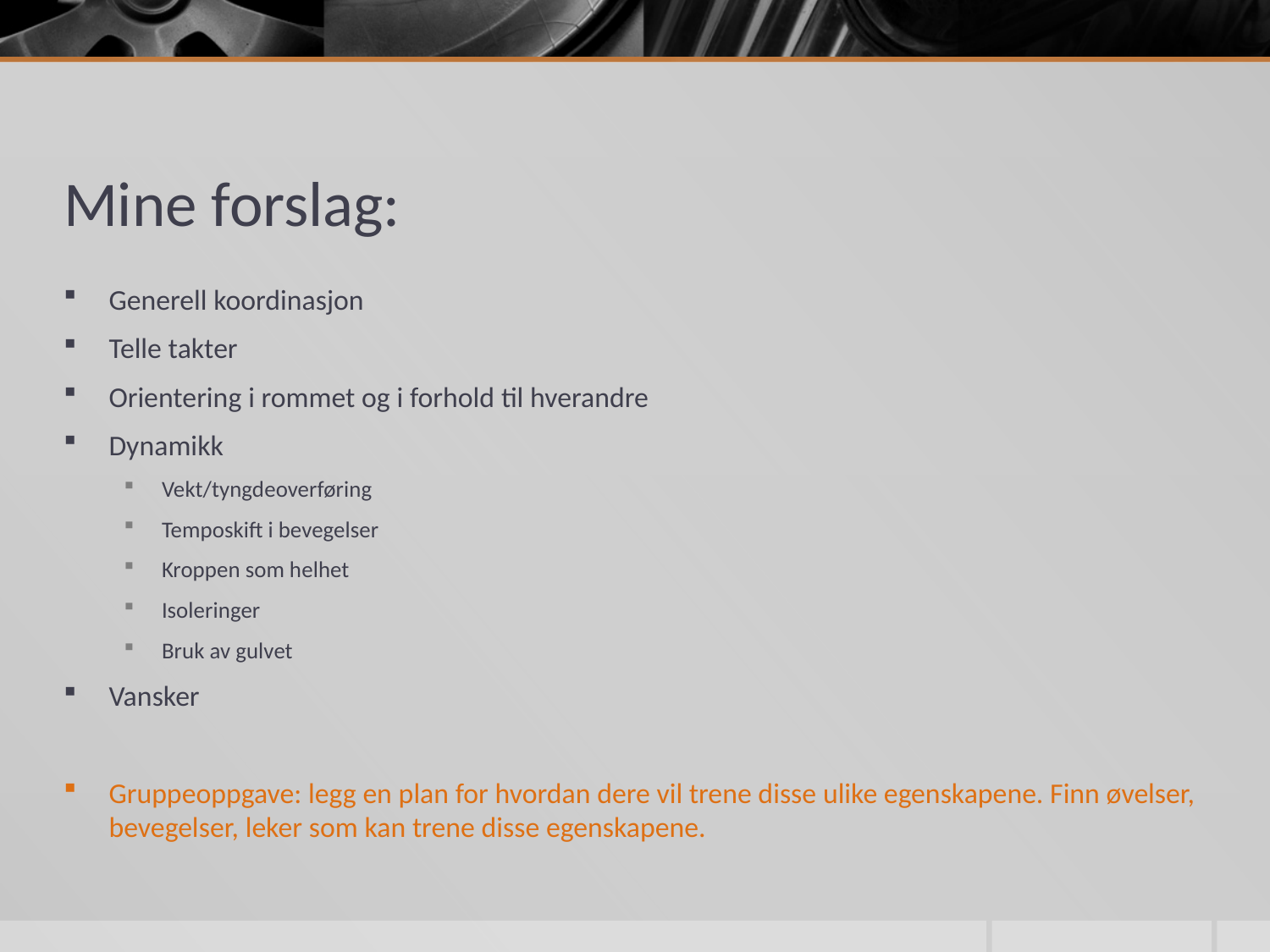

# Mine forslag:
Generell koordinasjon
Telle takter
Orientering i rommet og i forhold til hverandre
Dynamikk
Vekt/tyngdeoverføring
Temposkift i bevegelser
Kroppen som helhet
Isoleringer
Bruk av gulvet
Vansker

Gruppeoppgave: legg en plan for hvordan dere vil trene disse ulike egenskapene. Finn øvelser, bevegelser, leker som kan trene disse egenskapene.